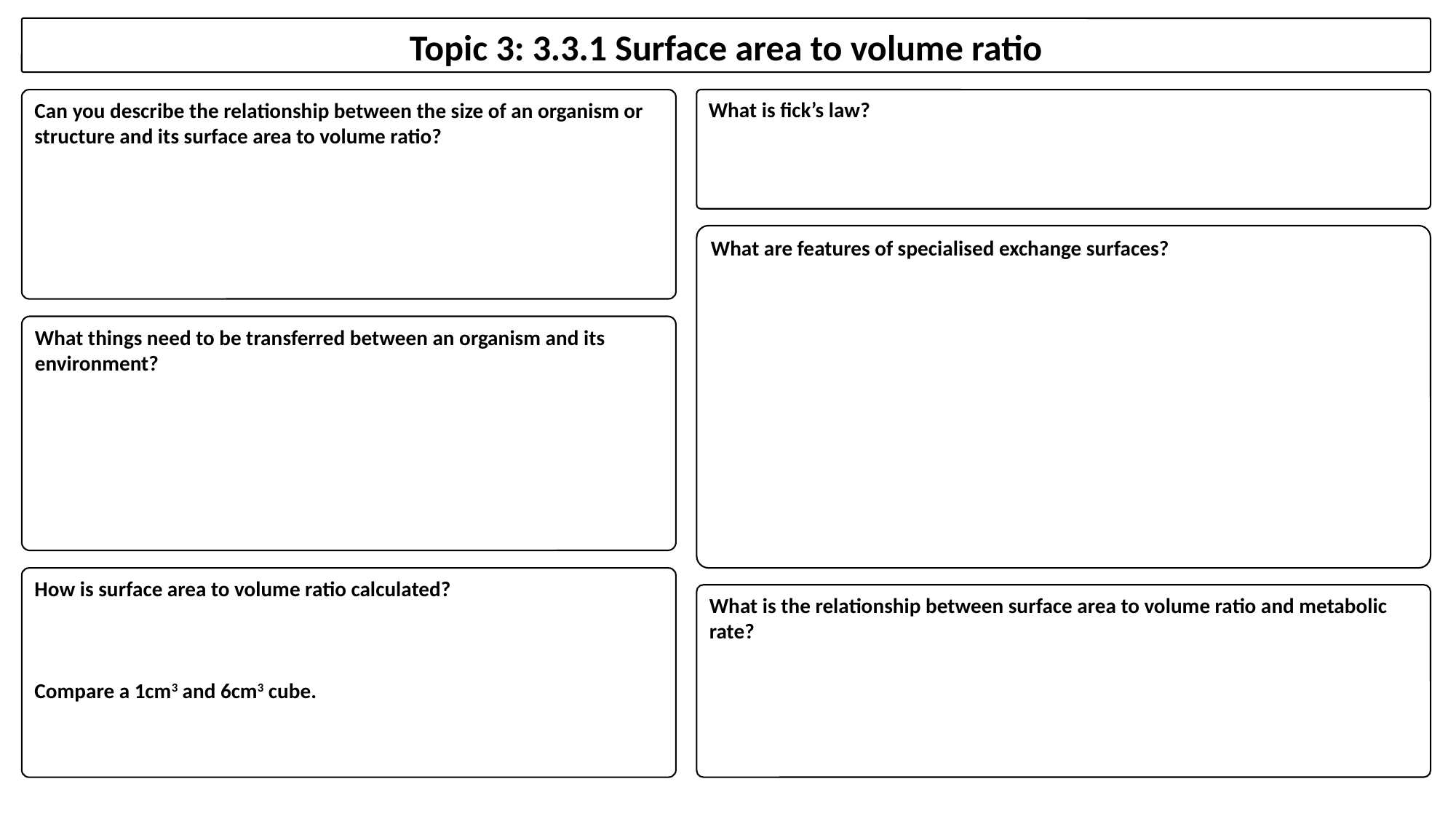

Topic 3: 3.3.1 Surface area to volume ratio
Can you describe the relationship between the size of an organism or structure and its surface area to volume ratio?

What is fick’s law?
What are features of specialised exchange surfaces?
What things need to be transferred between an organism and its environment?
How is surface area to volume ratio calculated?

Compare a 1cm3 and 6cm3 cube.
What is the relationship between surface area to volume ratio and metabolic rate?